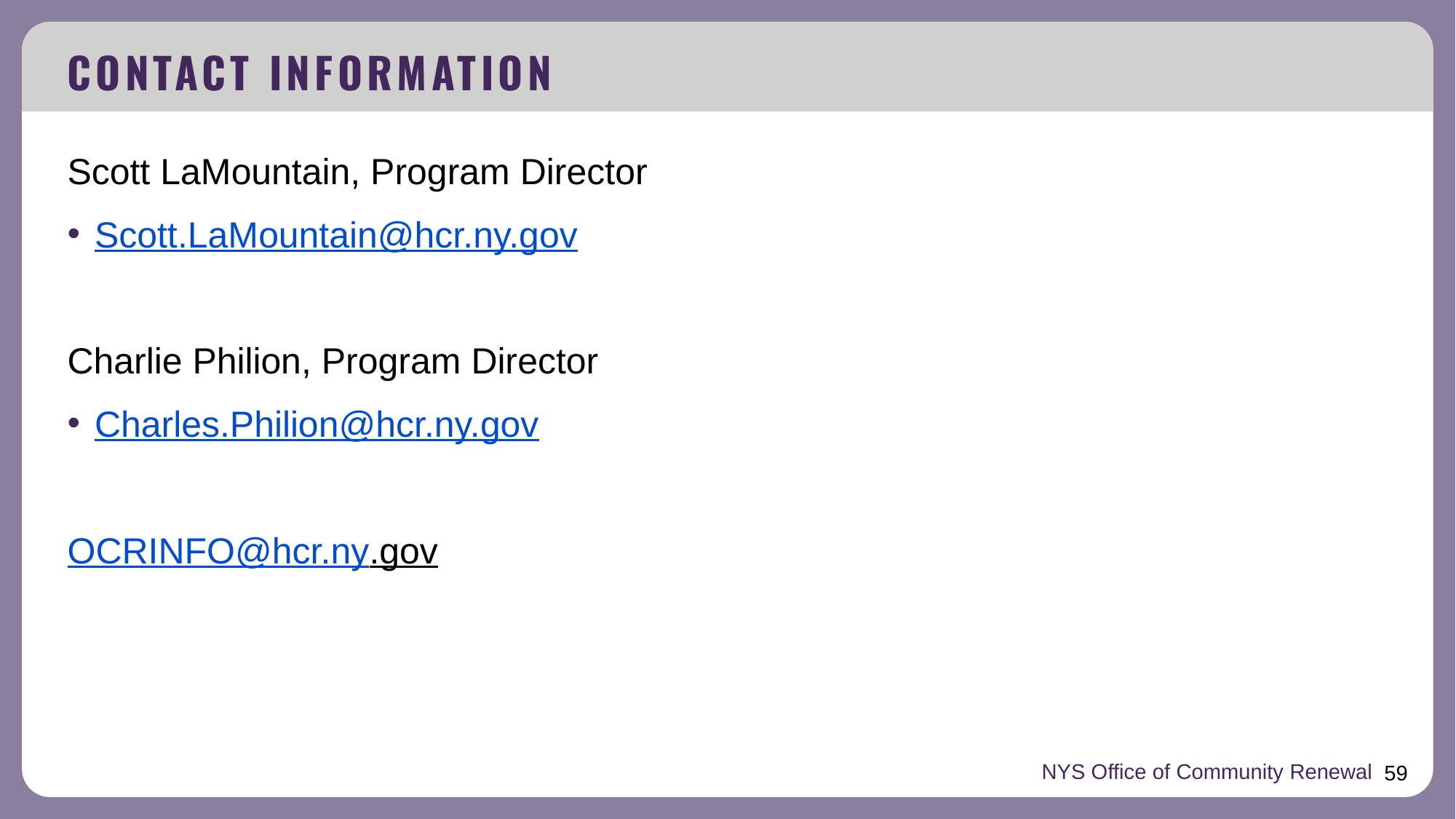

Contact information
Scott LaMountain, Program Director
Scott.LaMountain@hcr.ny.gov

Charlie Philion, Program Director
Charles.Philion@hcr.ny.gov

OCRINFO@hcr.ny.gov